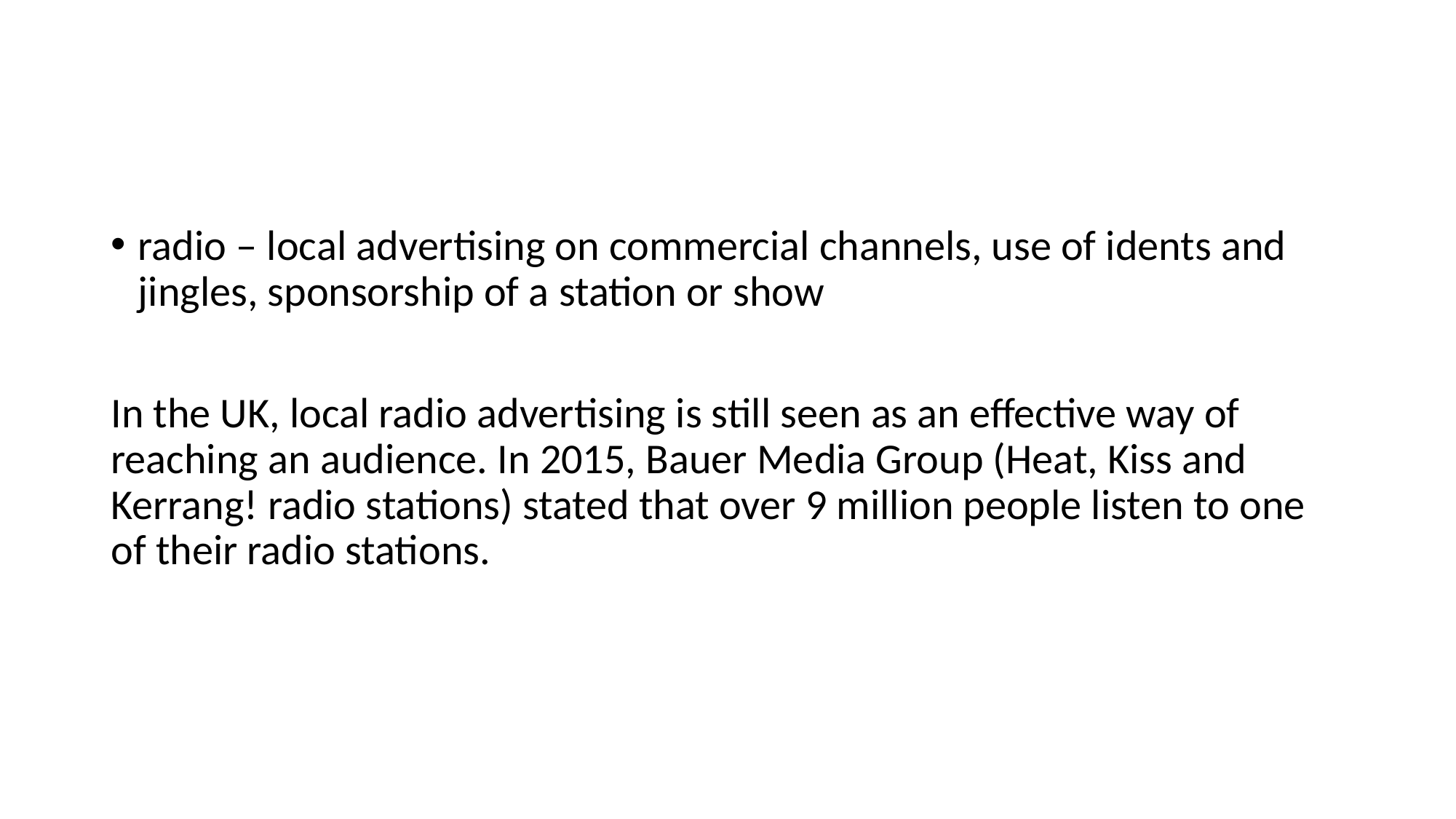

#
radio – local advertising on commercial channels, use of idents and jingles, sponsorship of a station or show

In the UK, local radio advertising is still seen as an effective way of reaching an audience. In 2015, Bauer Media Group (Heat, Kiss and Kerrang! radio stations) stated that over 9 million people listen to one of their radio stations.